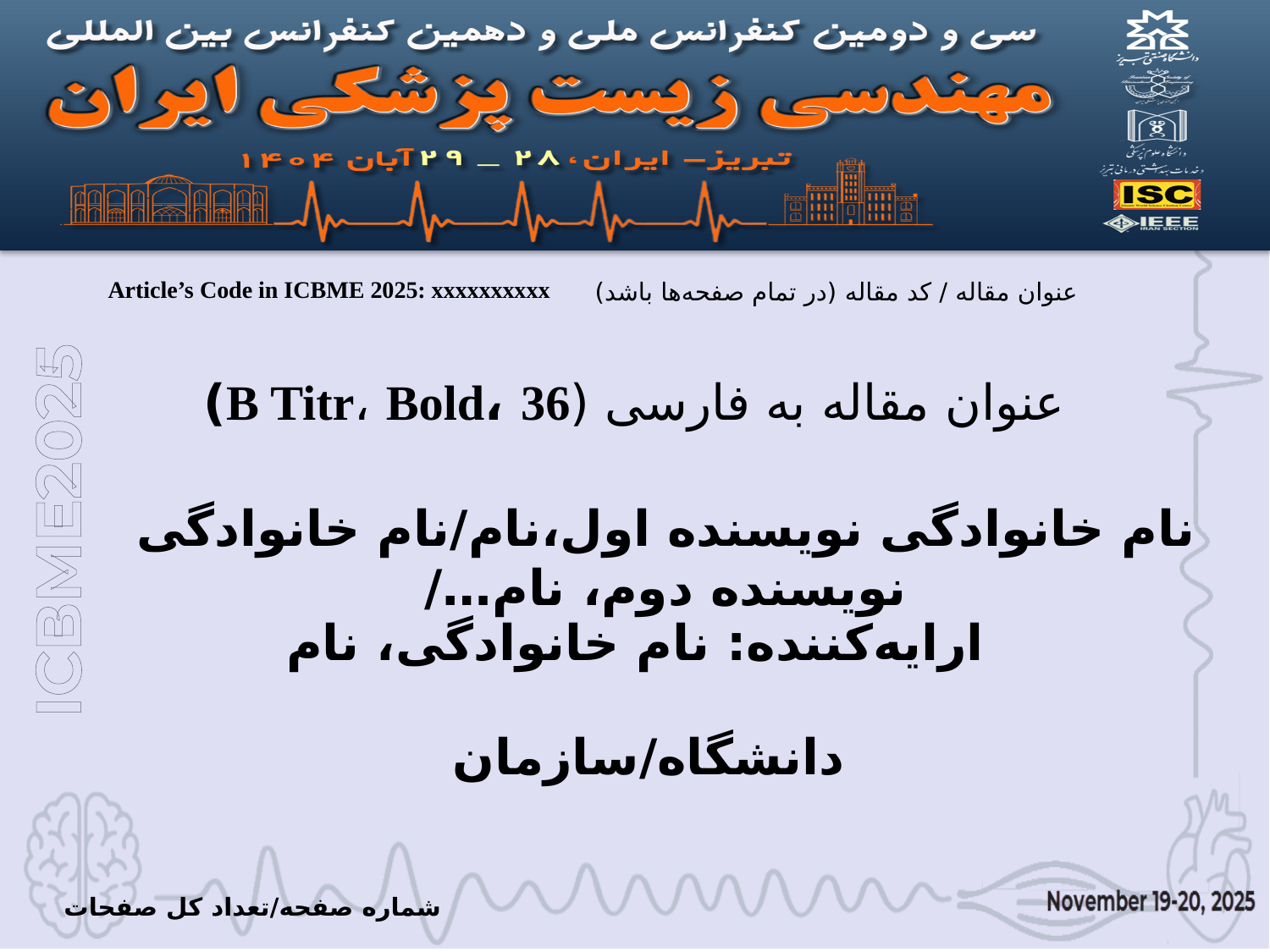

Article’s Code in ICBME 2025: xxxxxxxxxx
عنوان مقاله / کد مقاله (در تمام صفحه‌ها باشد)
عنوان مقاله به فارسی (B Titr، Bold، 36)
نام خانوادگی نویسنده اول،نام/نام خانوادگی نویسنده دوم، نام…/
ارایه‌کننده: نام خانوادگی، نام
دانشگاه/سازمان
شماره صفحه/تعداد کل صفحات